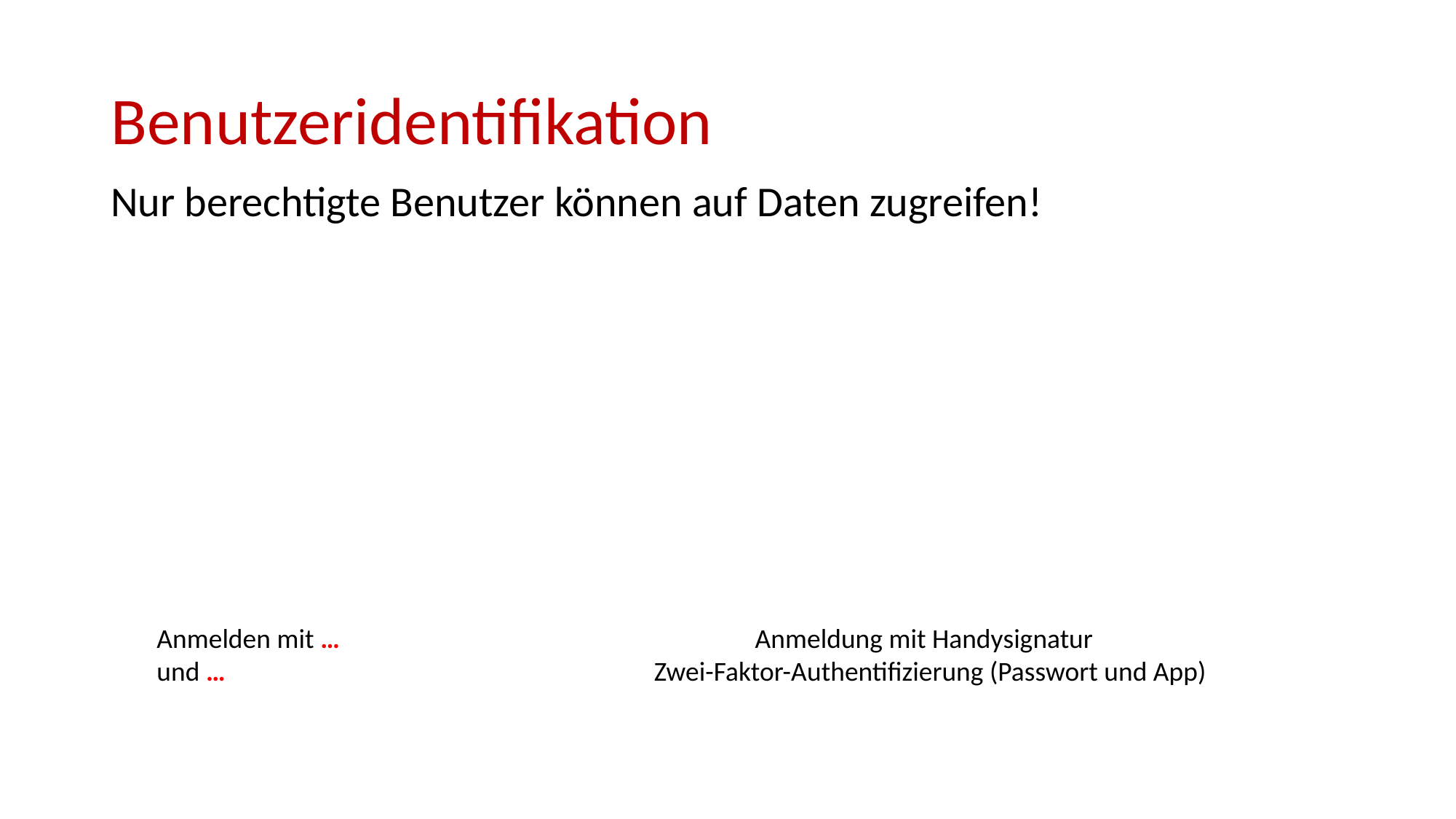

# Benutzeridentifikation
Nur berechtigte Benutzer können auf Daten zugreifen!
Anmelden mit …
und …
Anmeldung mit Handysignatur
Zwei-Faktor-Authentifizierung (Passwort und App)